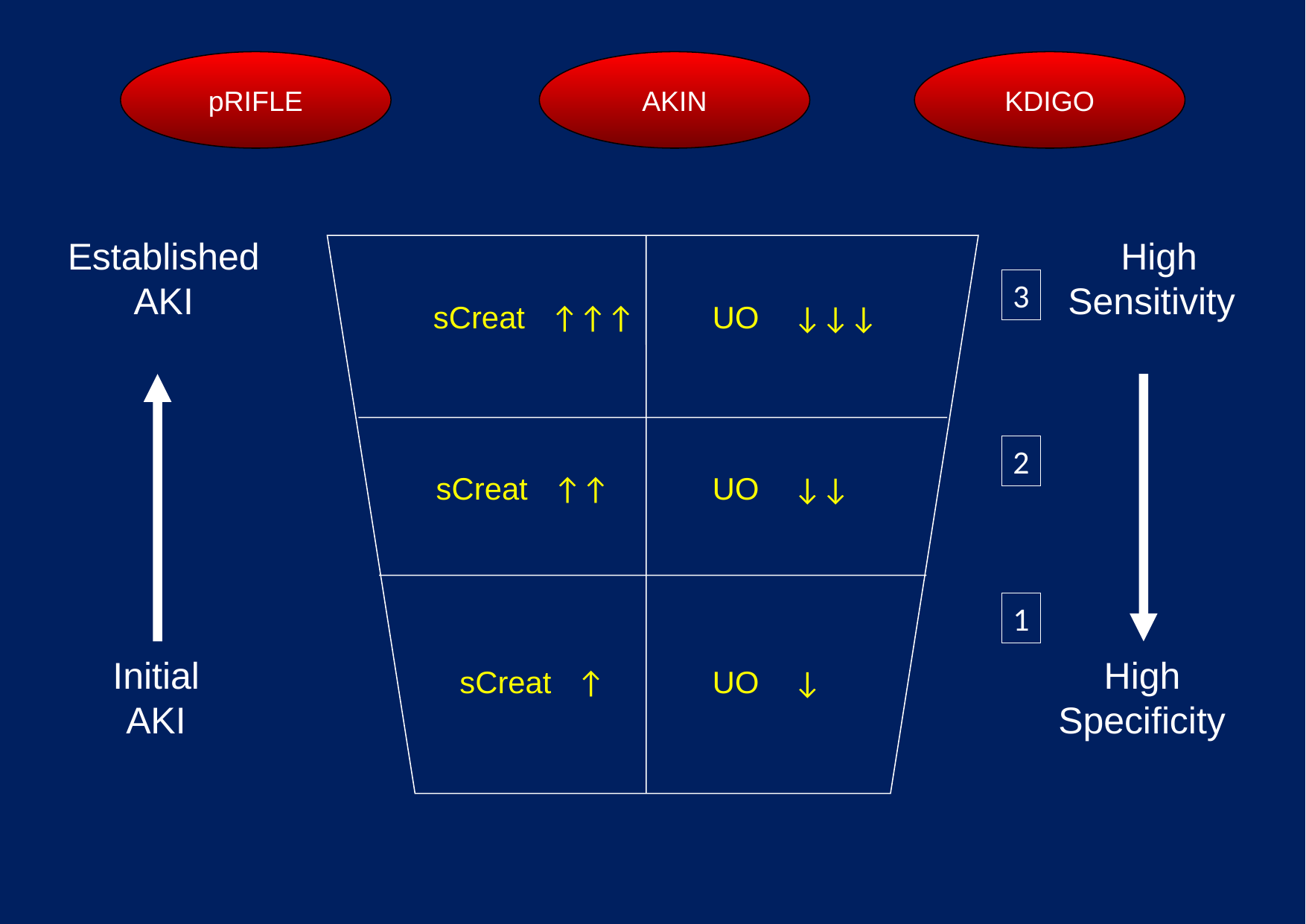

pRIFLE
AKIN
KDIGO
Established AKI

Initial
AKI
High
Sensitivity

High
Specificity

sCreat   ↑↑↑

UO    ↓↓↓
sCreat   ↑↑
UO    ↓↓
sCreat   ↑
UO    ↓
3
2
1